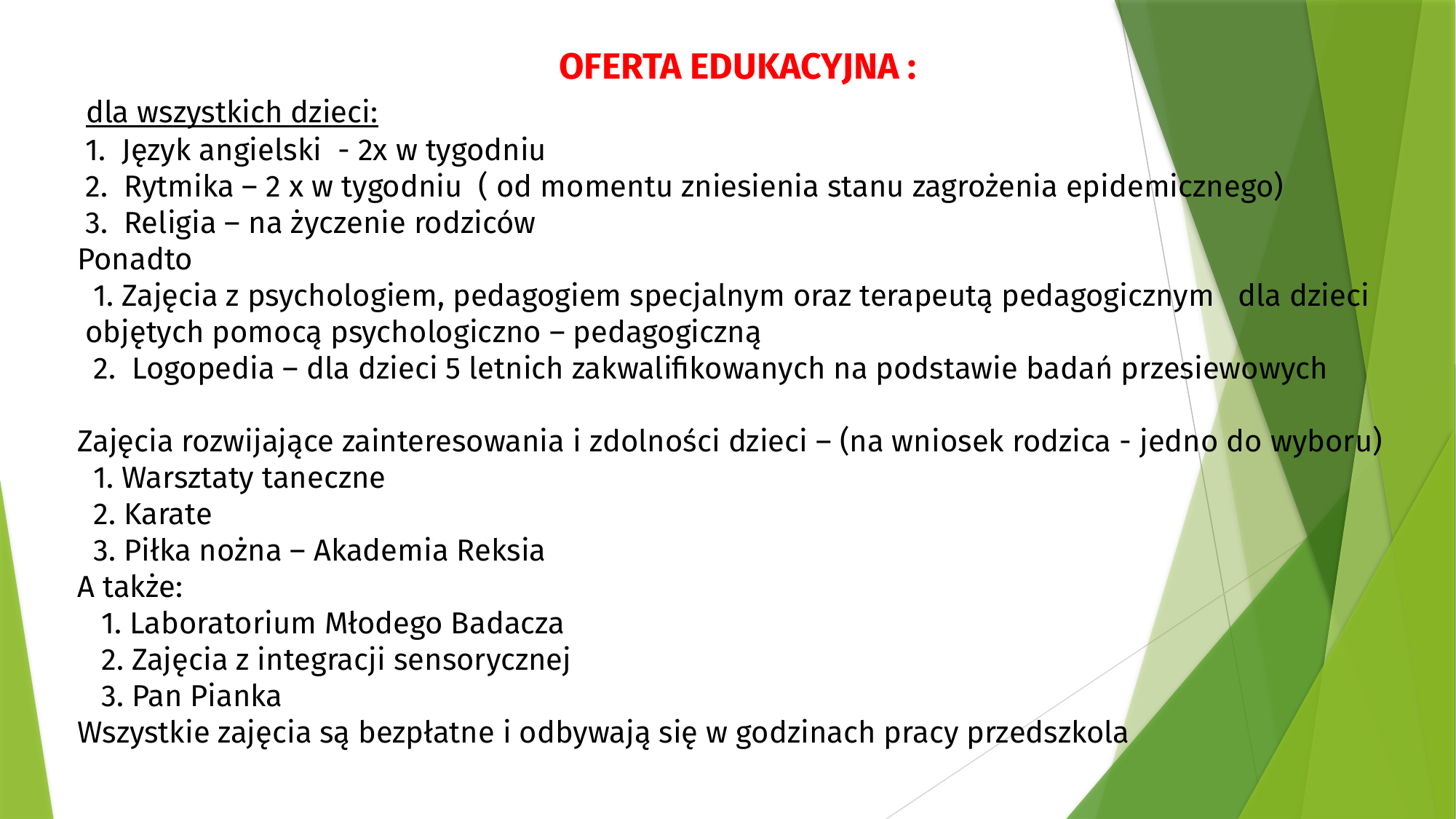

OFERTA EDUKACYJNA :
 dla wszystkich dzieci:
 1.  Język angielski  - 2x w tygodniu
 2.  Rytmika – 2 x w tygodniu  ( od momentu zniesienia stanu zagrożenia epidemicznego)
 3.  Religia – na życzenie rodziców
Ponadto
  1. Zajęcia z psychologiem, pedagogiem specjalnym oraz terapeutą pedagogicznym   dla dzieci     objętych pomocą psychologiczno – pedagogiczną
  2.  Logopedia – dla dzieci 5 letnich zakwalifikowanych na podstawie badań przesiewowych

Zajęcia rozwijające zainteresowania i zdolności dzieci – (na wniosek rodzica - jedno do wyboru)
  1. Warsztaty taneczne
  2. Karate
  3. Piłka nożna – Akademia Reksia
A także:
   1. Laboratorium Młodego Badacza
   2. Zajęcia z integracji sensorycznej
   3. Pan Pianka
Wszystkie zajęcia są bezpłatne i odbywają się w godzinach pracy przedszkola